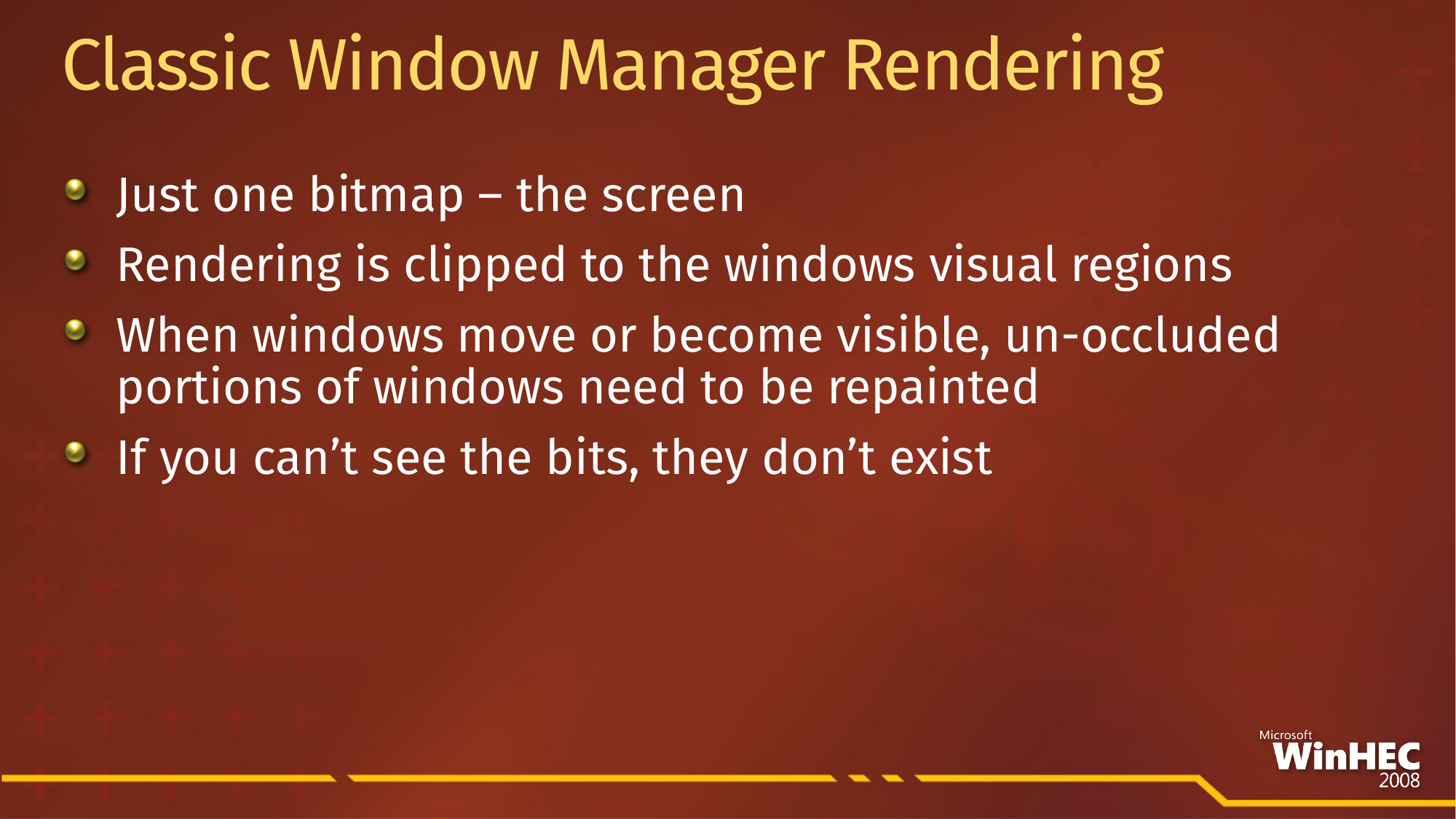

Classic Window Manager Rendering
Just one bitmap – the screen
Rendering is clipped to the windows visual regions
When windows move or become visible, un-occluded portions of windows need to be repainted
If you can’t see the bits, they don’t exist